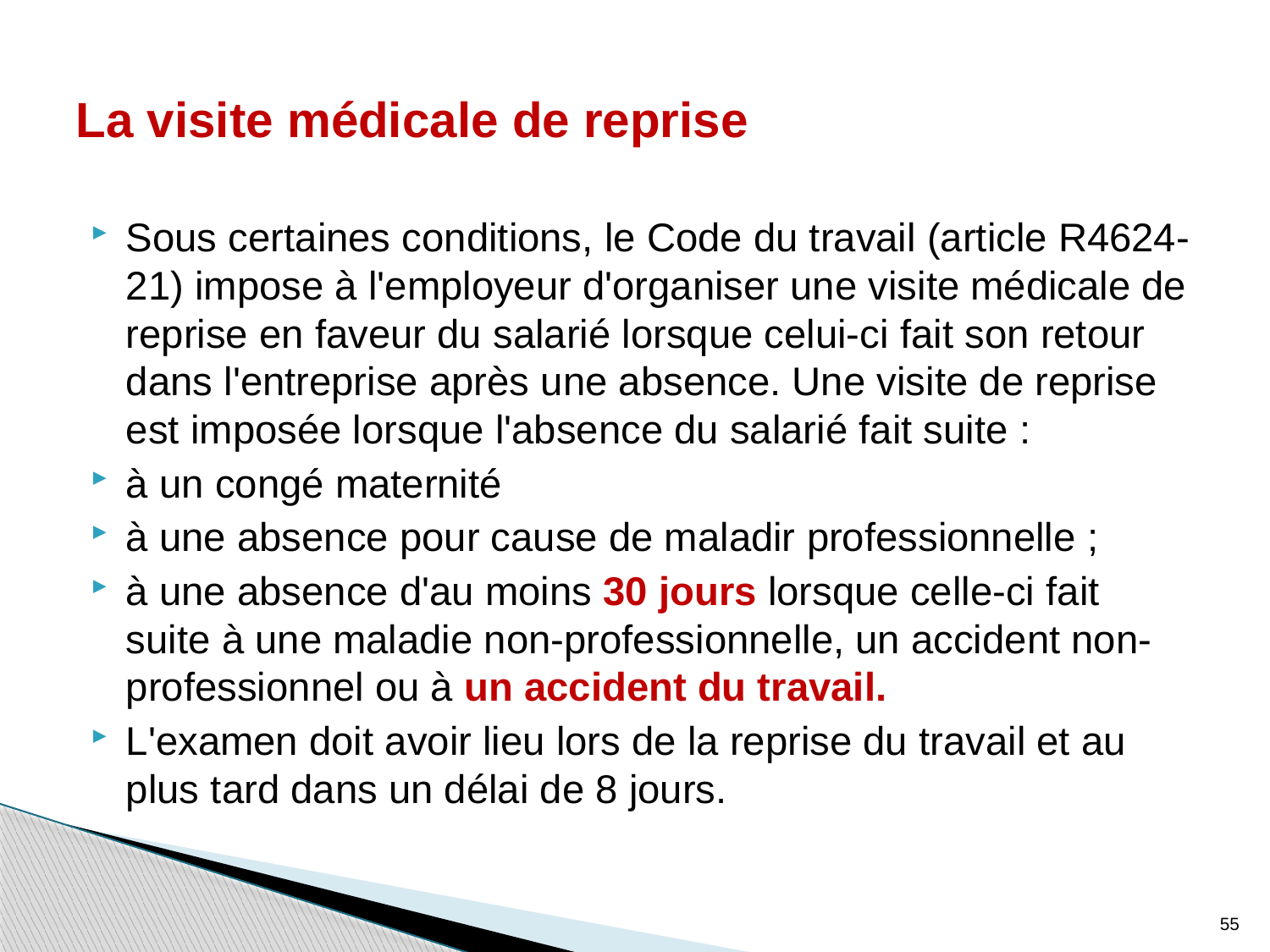

# La visite médicale de reprise
Sous certaines conditions, le Code du travail (article R4624-21) impose à l'employeur d'organiser une visite médicale de reprise en faveur du salarié lorsque celui-ci fait son retour dans l'entreprise après une absence. Une visite de reprise est imposée lorsque l'absence du salarié fait suite :
à un congé maternité
à une absence pour cause de maladir professionnelle ;
à une absence d'au moins 30 jours lorsque celle-ci fait suite à une maladie non-professionnelle, un accident non-professionnel ou à un accident du travail.
L'examen doit avoir lieu lors de la reprise du travail et au plus tard dans un délai de 8 jours.

55